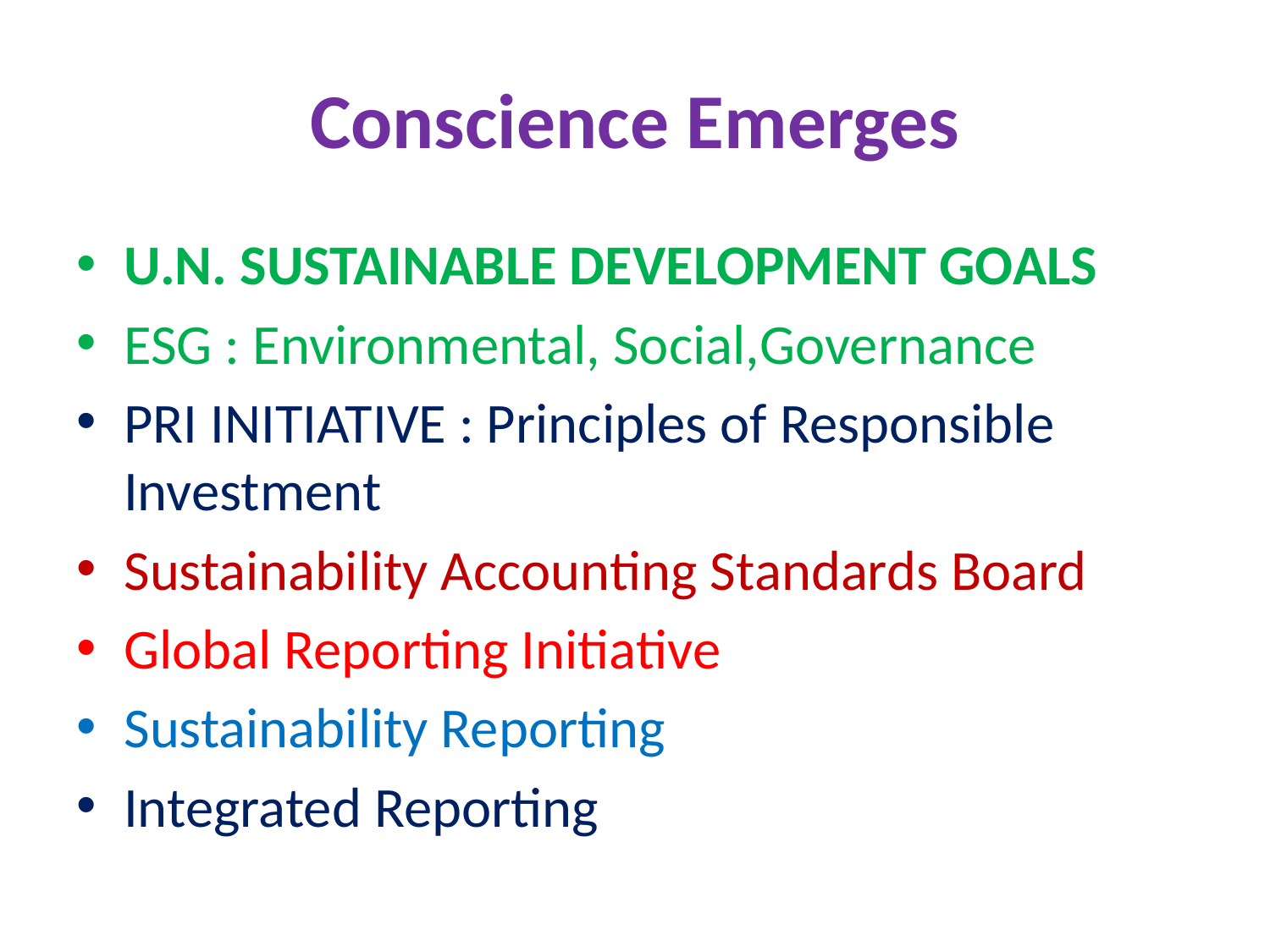

# Conscience Emerges
U.N. SUSTAINABLE DEVELOPMENT GOALS
ESG : Environmental, Social,Governance
PRI INITIATIVE : Principles of Responsible Investment
Sustainability Accounting Standards Board
Global Reporting Initiative
Sustainability Reporting
Integrated Reporting